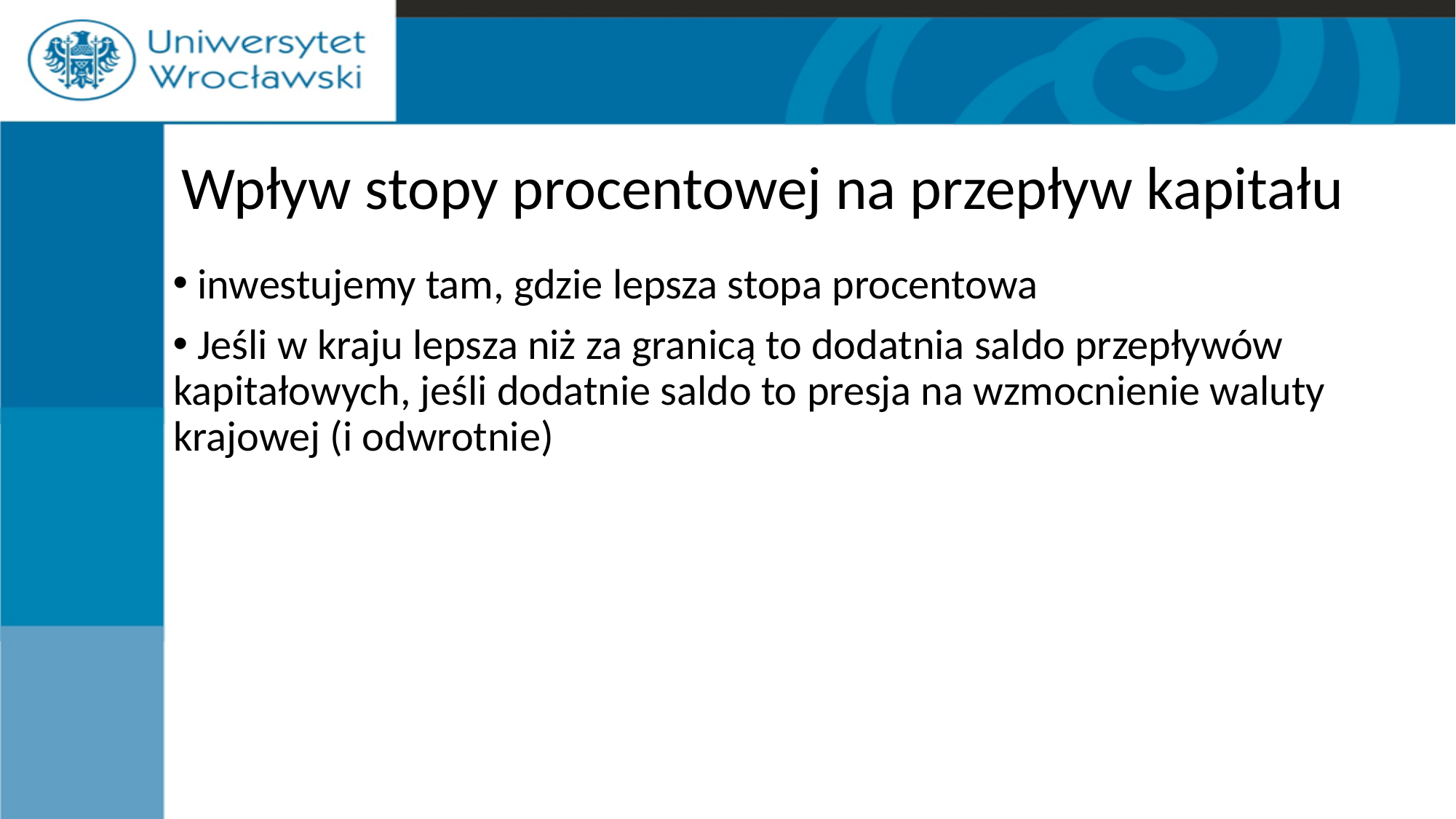

# Wpływ stopy procentowej na przepływ kapitału
 inwestujemy tam, gdzie lepsza stopa procentowa
 Jeśli w kraju lepsza niż za granicą to dodatnia saldo przepływów kapitałowych, jeśli dodatnie saldo to presja na wzmocnienie waluty krajowej (i odwrotnie)